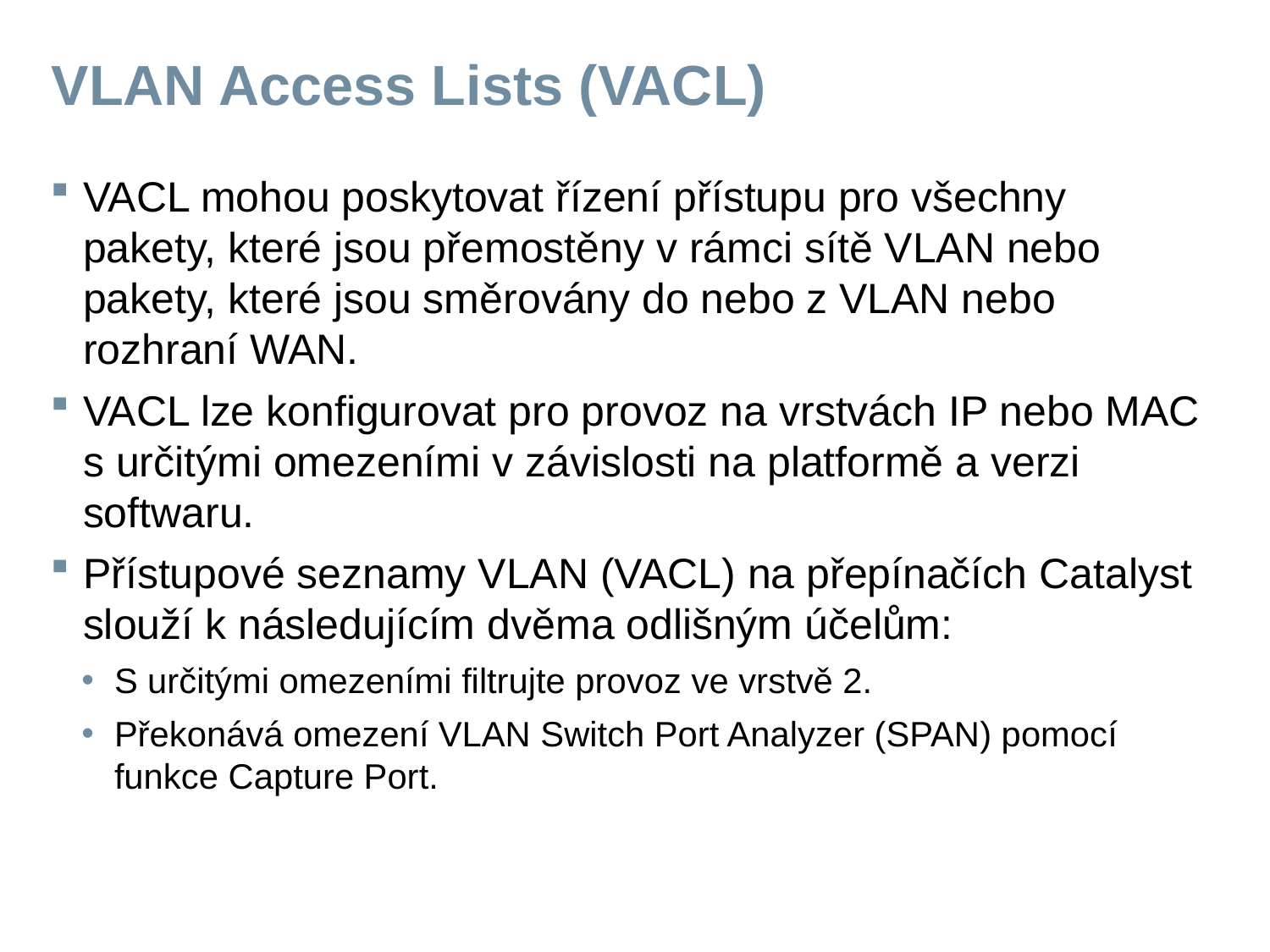

# VLAN Access Lists (VACL)
VACL mohou poskytovat řízení přístupu pro všechny pakety, které jsou přemostěny v rámci sítě VLAN nebo pakety, které jsou směrovány do nebo z VLAN nebo rozhraní WAN.
VACL lze konfigurovat pro provoz na vrstvách IP nebo MAC s určitými omezeními v závislosti na platformě a verzi softwaru.
Přístupové seznamy VLAN (VACL) na přepínačích Catalyst slouží k následujícím dvěma odlišným účelům:
S určitými omezeními filtrujte provoz ve vrstvě 2.
Překonává omezení VLAN Switch Port Analyzer (SPAN) pomocí funkce Capture Port.